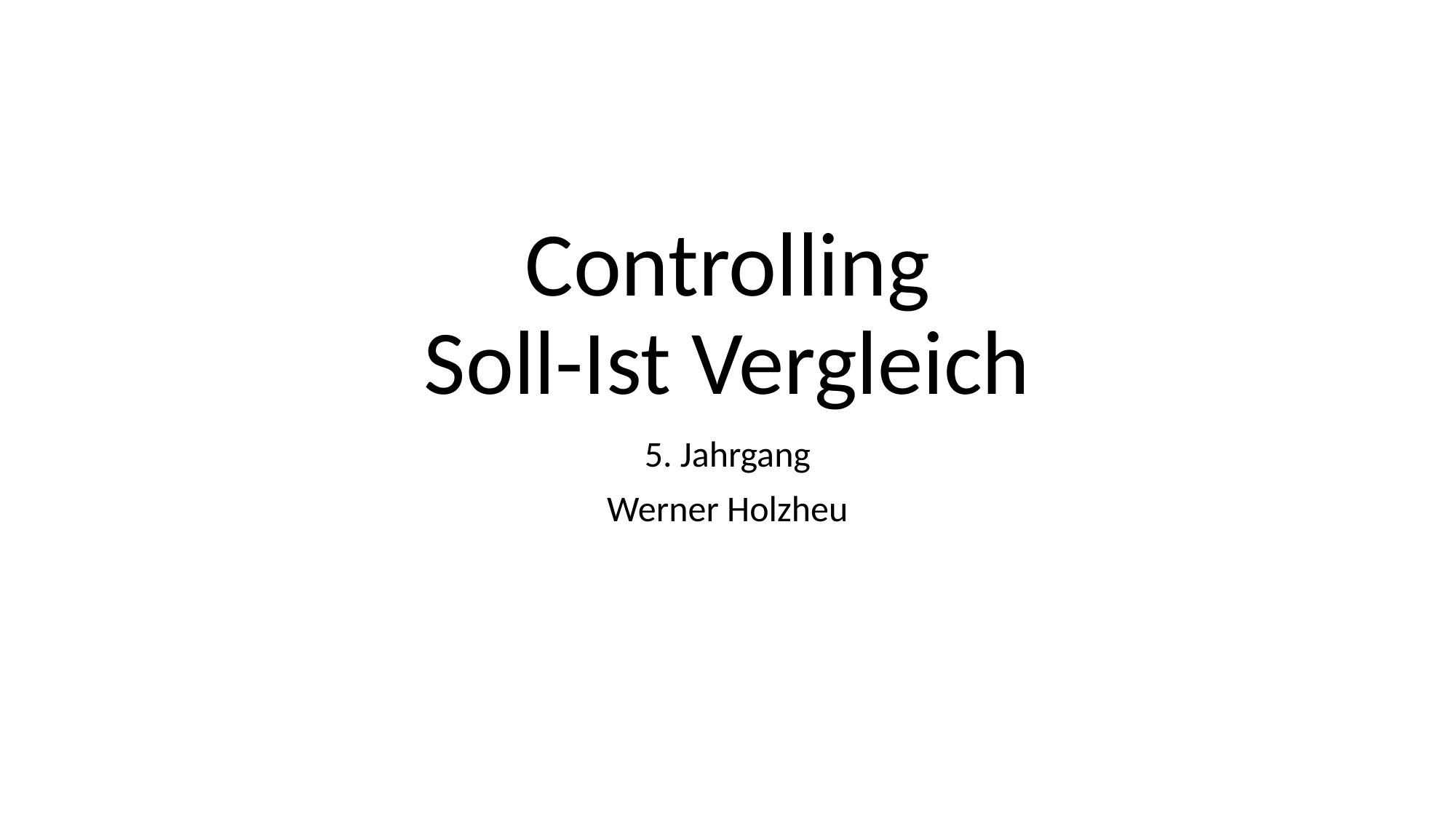

# Controlling Soll-Ist Vergleich
5. Jahrgang
Werner Holzheu